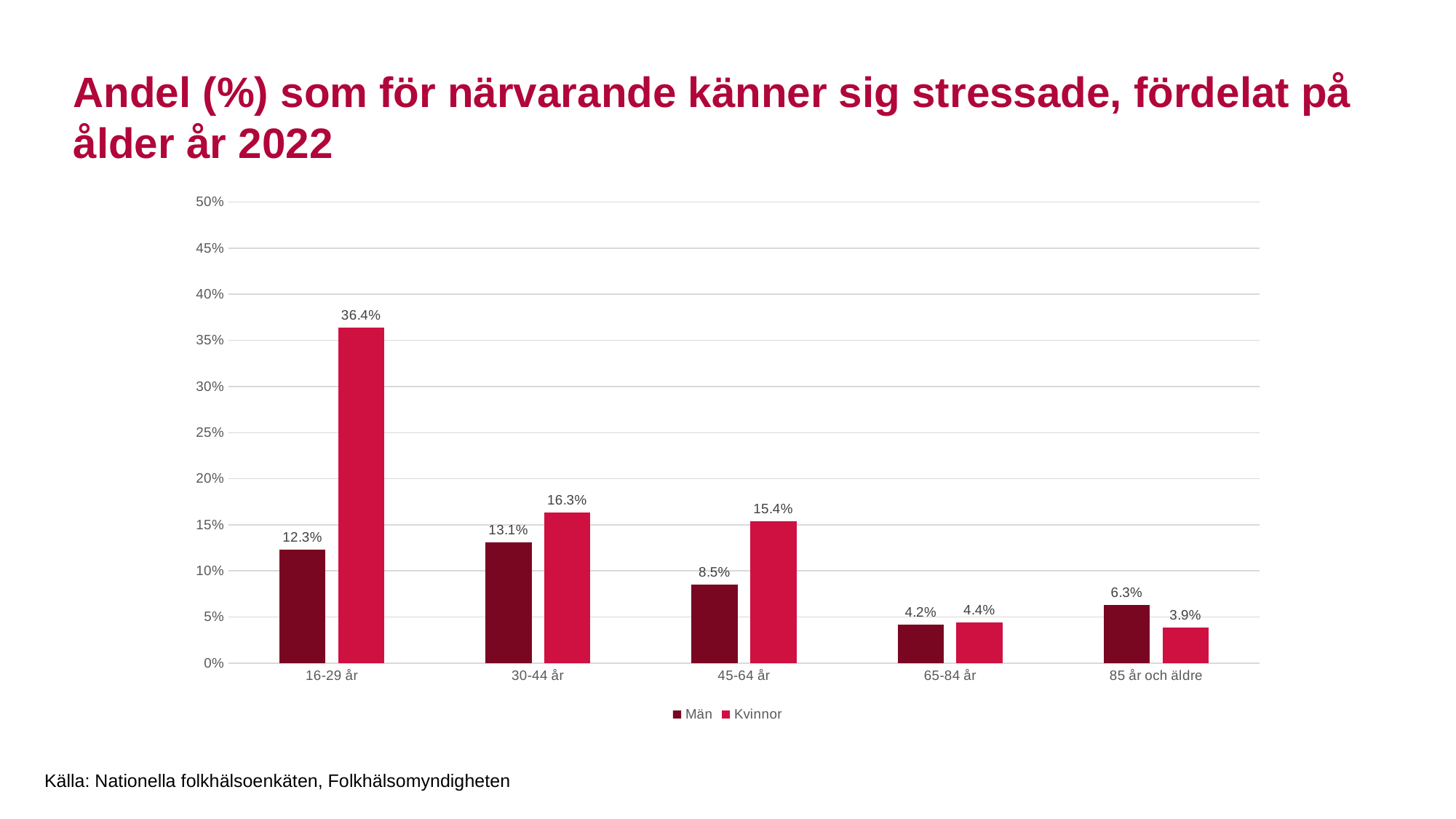

Andel (%) som för närvarande känner sig stressade, fördelat på ålder år 2022

### Chart

| Category | Män | Kvinnor |
|---|---|---|
| 16-29 år | 0.1231781075453614 | 0.36382994620442316 |
| 30-44 år | 0.13087050501080763 | 0.16306802782545848 |
| 45-64 år | 0.08527831601197816 | 0.15385503498279723 |
| 65-84 år | 0.0415358392392572 | 0.04426524834863172 |
| 85 år och äldre | 0.0632034632034632 | 0.038964435146443516 |
Källa: Nationella folkhälsoenkäten, Folkhälsomyndigheten